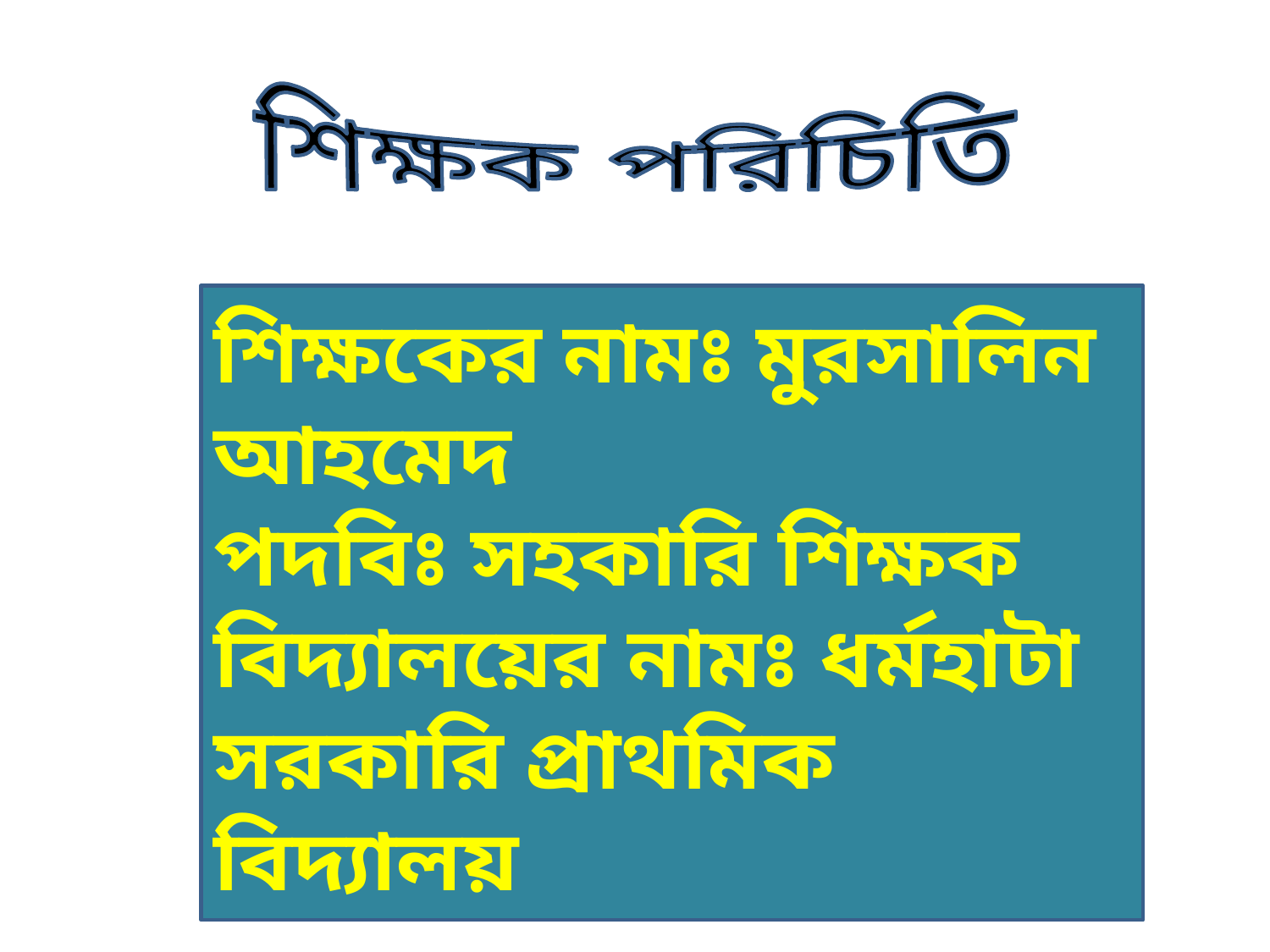

শিক্ষক পরিচিতি
শিক্ষকের নামঃ মুরসালিন আহমেদ
পদবিঃ সহকারি শিক্ষক
বিদ্যালয়ের নামঃ ধর্মহাটা সরকারি প্রাথমিক বিদ্যালয়